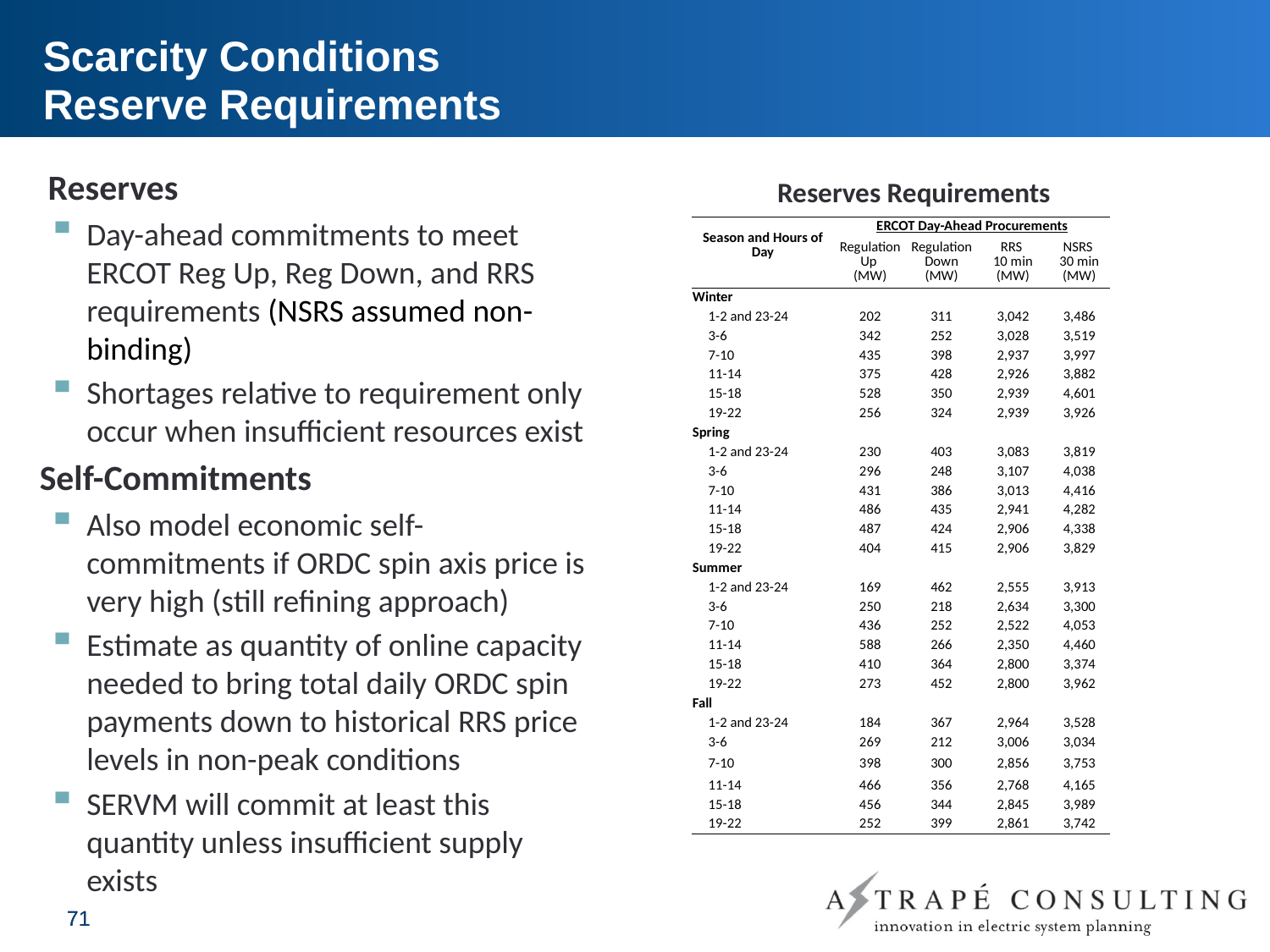

# Scarcity Conditions Reserve Requirements
Reserves
Day-ahead commitments to meet ERCOT Reg Up, Reg Down, and RRS requirements (NSRS assumed non-binding)
Shortages relative to requirement only occur when insufficient resources exist
Self-Commitments
Also model economic self-commitments if ORDC spin axis price is very high (still refining approach)
Estimate as quantity of online capacity needed to bring total daily ORDC spin payments down to historical RRS price levels in non-peak conditions
SERVM will commit at least this quantity unless insufficient supply exists

Reserves Requirements

| Season and Hours of Day | ERCOT Day-Ahead Procurements |  |  |  |
| --- | --- | --- | --- | --- |
|  | Regulation Up (MW) | Regulation Down (MW) | RRS 10 min (MW) | NSRS 30 min (MW) |
| Winter |  |  |  |  |
| 1-2 and 23-24 | 202 | 311 | 3,042 | 3,486 |
| 3-6 | 342 | 252 | 3,028 | 3,519 |
| 7-10 | 435 | 398 | 2,937 | 3,997 |
| 11-14 | 375 | 428 | 2,926 | 3,882 |
| 15-18 | 528 | 350 | 2,939 | 4,601 |
| 19-22 | 256 | 324 | 2,939 | 3,926 |
| Spring |  |  |  |  |
| 1-2 and 23-24 | 230 | 403 | 3,083 | 3,819 |
| 3-6 | 296 | 248 | 3,107 | 4,038 |
| 7-10 | 431 | 386 | 3,013 | 4,416 |
| 11-14 | 486 | 435 | 2,941 | 4,282 |
| 15-18 | 487 | 424 | 2,906 | 4,338 |
| 19-22 | 404 | 415 | 2,906 | 3,829 |
| Summer |  |  |  |  |
| 1-2 and 23-24 | 169 | 462 | 2,555 | 3,913 |
| 3-6 | 250 | 218 | 2,634 | 3,300 |
| 7-10 | 436 | 252 | 2,522 | 4,053 |
| 11-14 | 588 | 266 | 2,350 | 4,460 |
| 15-18 | 410 | 364 | 2,800 | 3,374 |
| 19-22 | 273 | 452 | 2,800 | 3,962 |
| Fall |  |  |  |  |
| 1-2 and 23-24 | 184 | 367 | 2,964 | 3,528 |
| 3-6 | 269 | 212 | 3,006 | 3,034 |
| 7-10 | 398 | 300 | 2,856 | 3,753 |
| 11-14 | 466 | 356 | 2,768 | 4,165 |
| 15-18 | 456 | 344 | 2,845 | 3,989 |
| 19-22 | 252 | 399 | 2,861 | 3,742 |